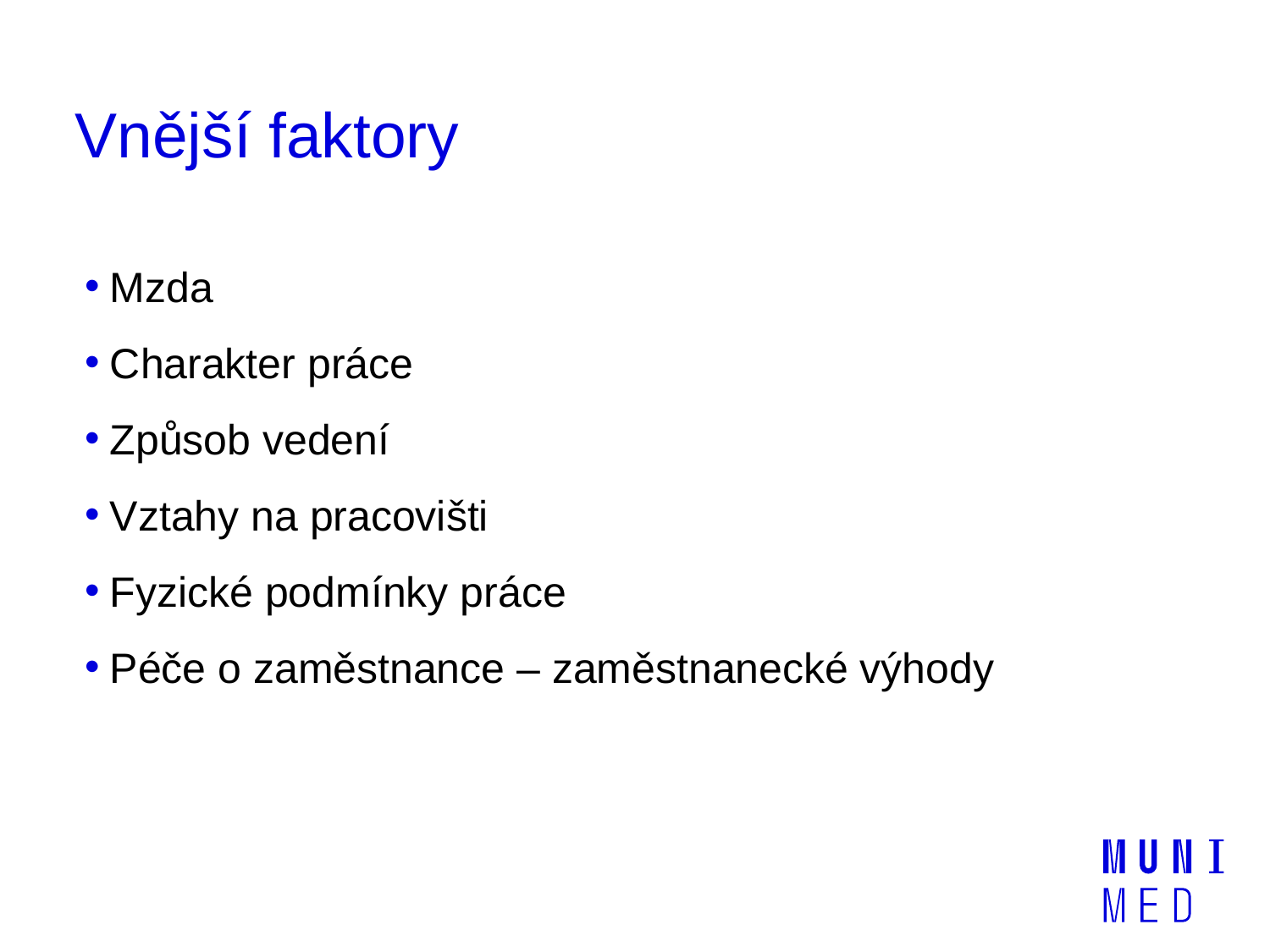

# Vnější faktory
Mzda
Charakter práce
Způsob vedení
Vztahy na pracovišti
Fyzické podmínky práce
Péče o zaměstnance – zaměstnanecké výhody